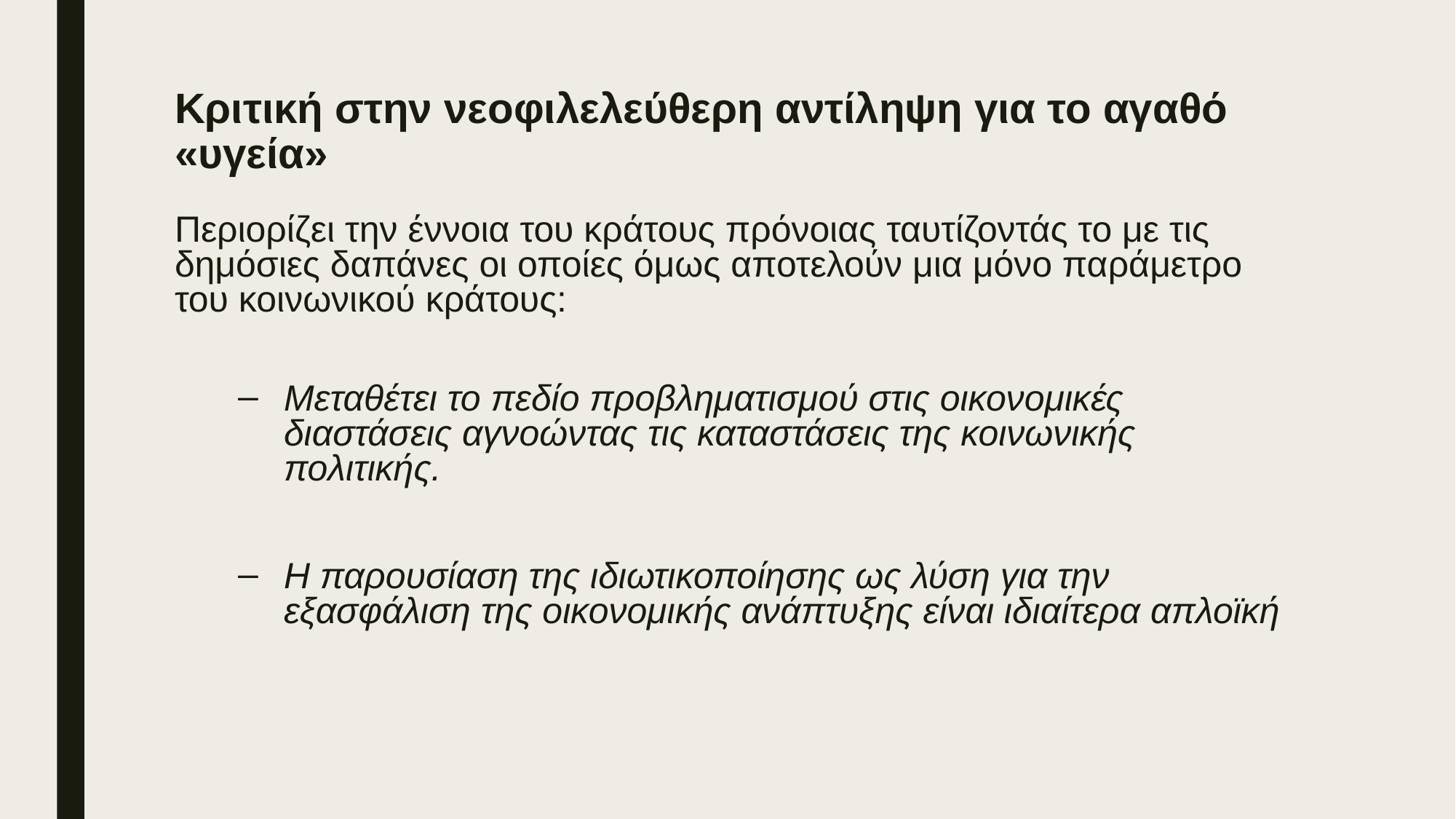

# Κριτική στην νεοφιλελεύθερη αντίληψη για το αγαθό «υγεία»
Περιορίζει την έννοια του κράτους πρόνοιας ταυτίζοντάς το με τις δημόσιες δαπάνες οι οποίες όμως αποτελούν μια μόνο παράμετρο του κοινωνικού κράτους:

Μεταθέτει το πεδίο προβληματισμού στις οικονομικές διαστάσεις αγνοώντας τις καταστάσεις της κοινωνικής πολιτικής.

Η παρουσίαση της ιδιωτικοποίησης ως λύση για την εξασφάλιση της οικονομικής ανάπτυξης είναι ιδιαίτερα απλοϊκή